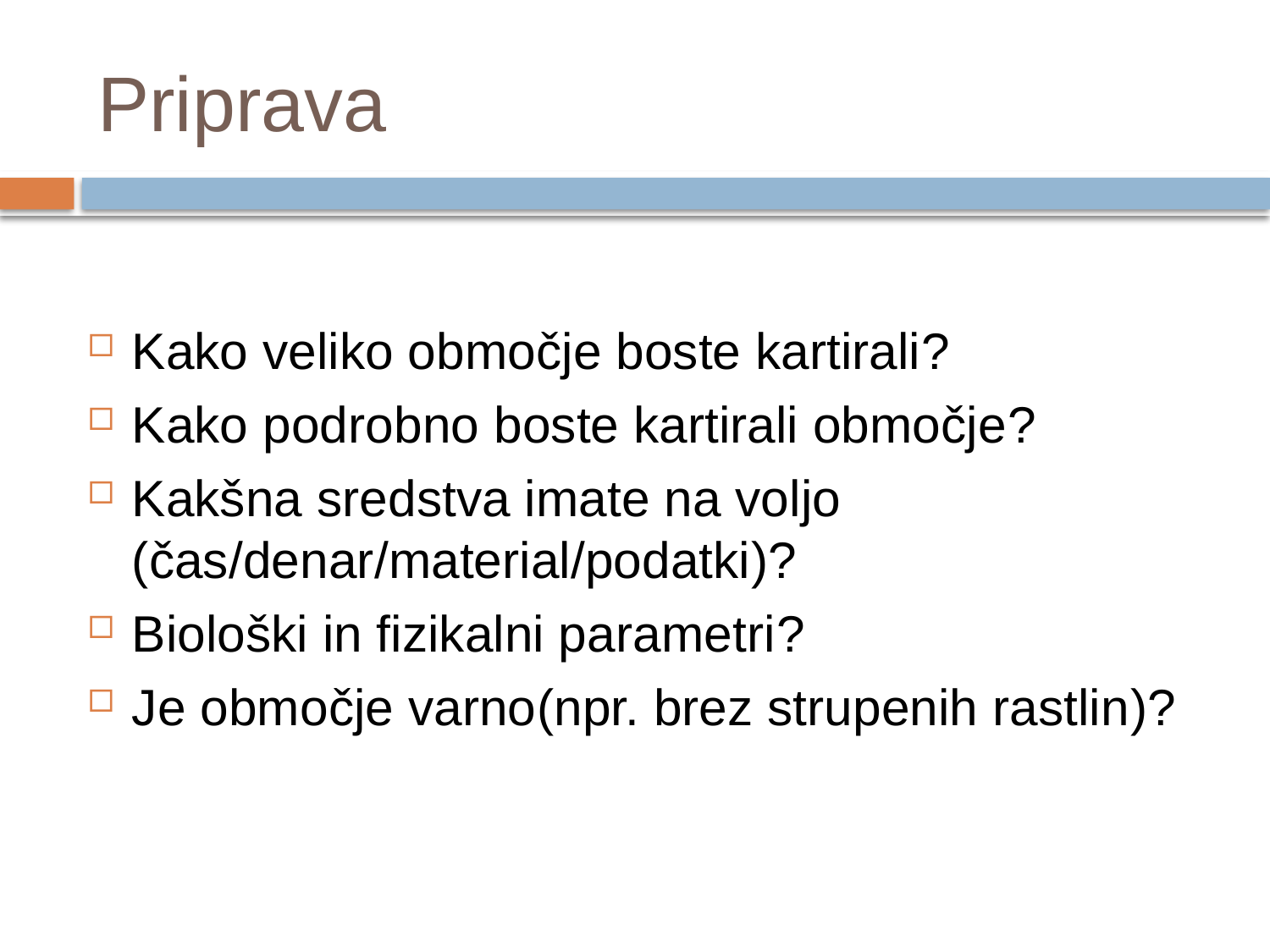

# Priprava
Kako veliko območje boste kartirali?
Kako podrobno boste kartirali območje?
Kakšna sredstva imate na voljo (čas/denar/material/podatki)?
Biološki in fizikalni parametri?
Je območje varno(npr. brez strupenih rastlin)?